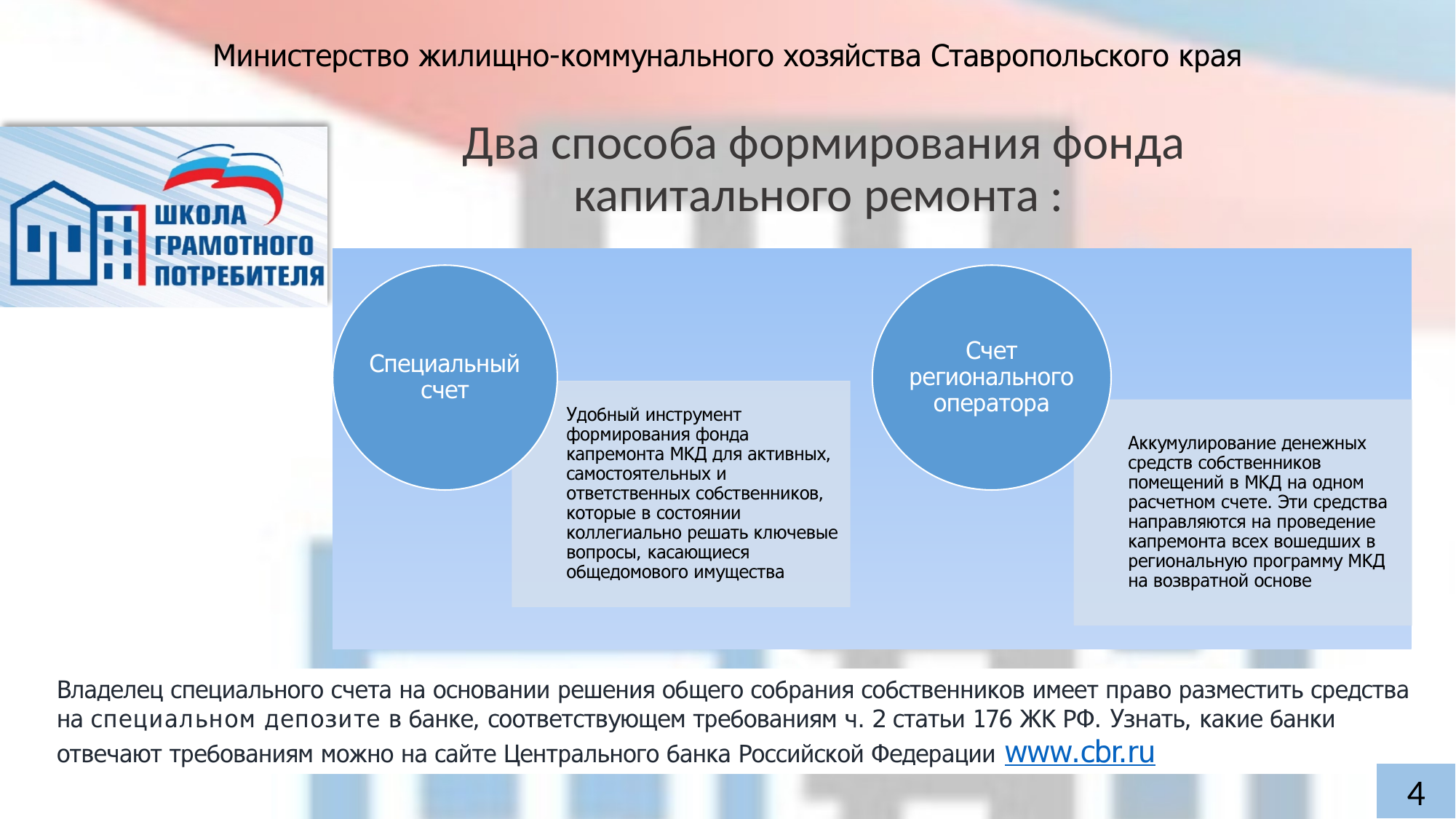

Два способа формирования фонда капитального ремонта :
Удобный инструмент формирования фонда капремонта МКД для активных, самостоятельных и ответственных собственников, которые в состоянии коллегиально решать ключевые вопросы, касающиеся общедомового имущества
Специальный счет
Аккумулирование денежных средств собственников помещений в МКД на одном расчетном счете. Эти средства направляются на проведение капремонта всех вошедших в региональную программу МКД на возвратной основе
Счет регионального оператора
Владелец специального счета на основании решения общего собрания собственников имеет право разместить средства на специальном депозите в банке, соответствующем требованиям ч. 2 статьи 176 ЖК РФ. Узнать, какие банки отвечают требованиям можно на сайте Центрального банка Российской Федерации www.cbr.ru
4